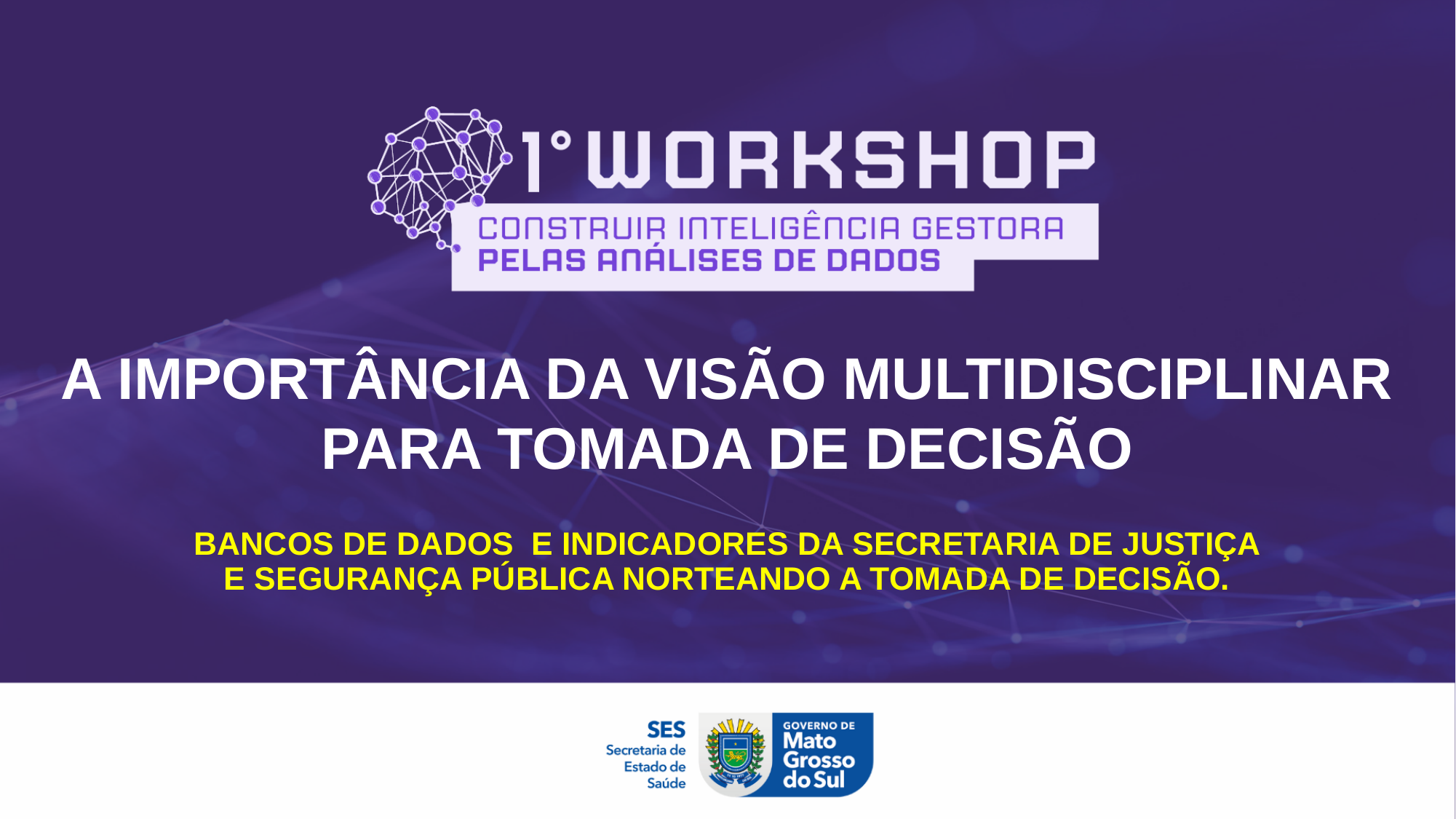

# A IMPORTÂNCIA DA VISÃO MULTIDISCIPLINAR PARA TOMADA DE DECISÃO
BANCOS DE DADOS  E INDICADORES DA SECRETARIA DE JUSTIÇA E SEGURANÇA PÚBLICA NORTEANDO A TOMADA DE DECISÃO.